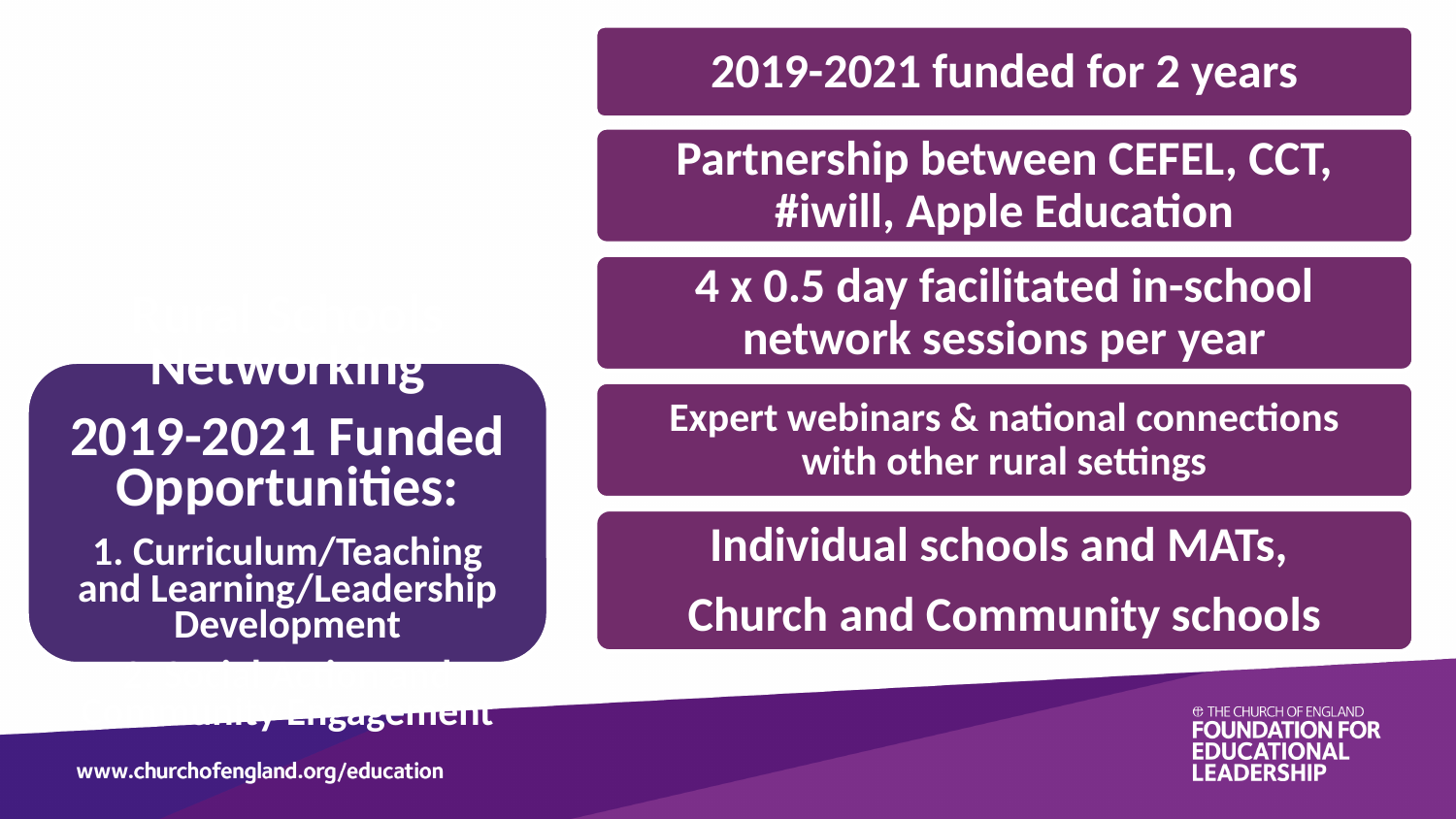

2019-2021 funded for 2 years
Rural Schools Networking
2019-2021 Funded Opportunities:
1. Curriculum/Teaching and Learning/Leadership Development
2. Social Action and Community Engagement

Partnership between CEFEL, CCT, #iwill, Apple Education

4 x 0.5 day facilitated in-school network sessions per year

Expert webinars & national connections with other rural settings

Individual schools and MATs,
Church and Community schools